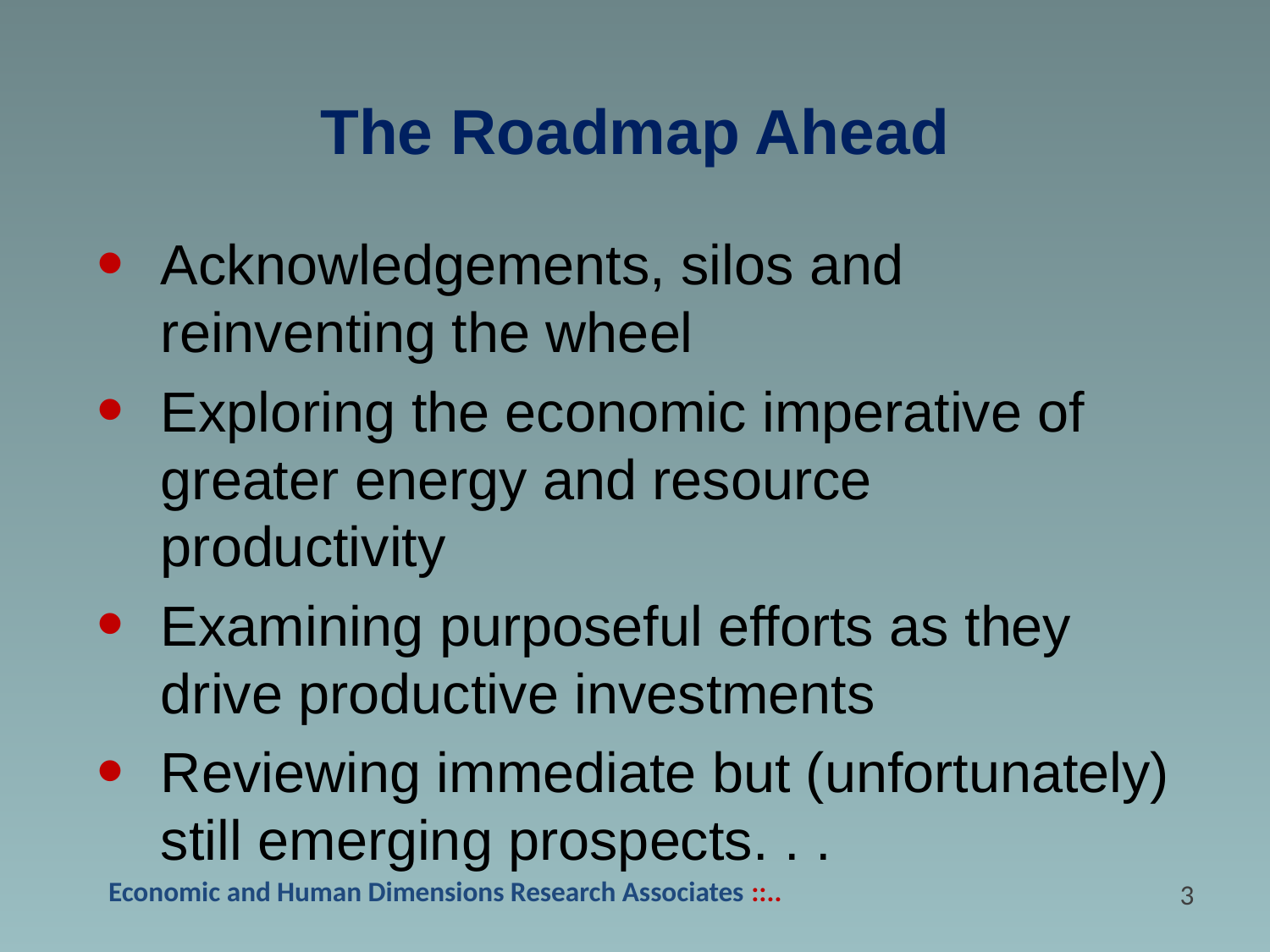

# The Roadmap Ahead
Acknowledgements, silos and reinventing the wheel
Exploring the economic imperative of greater energy and resource productivity
Examining purposeful efforts as they drive productive investments
Reviewing immediate but (unfortunately) still emerging prospects. . .

3